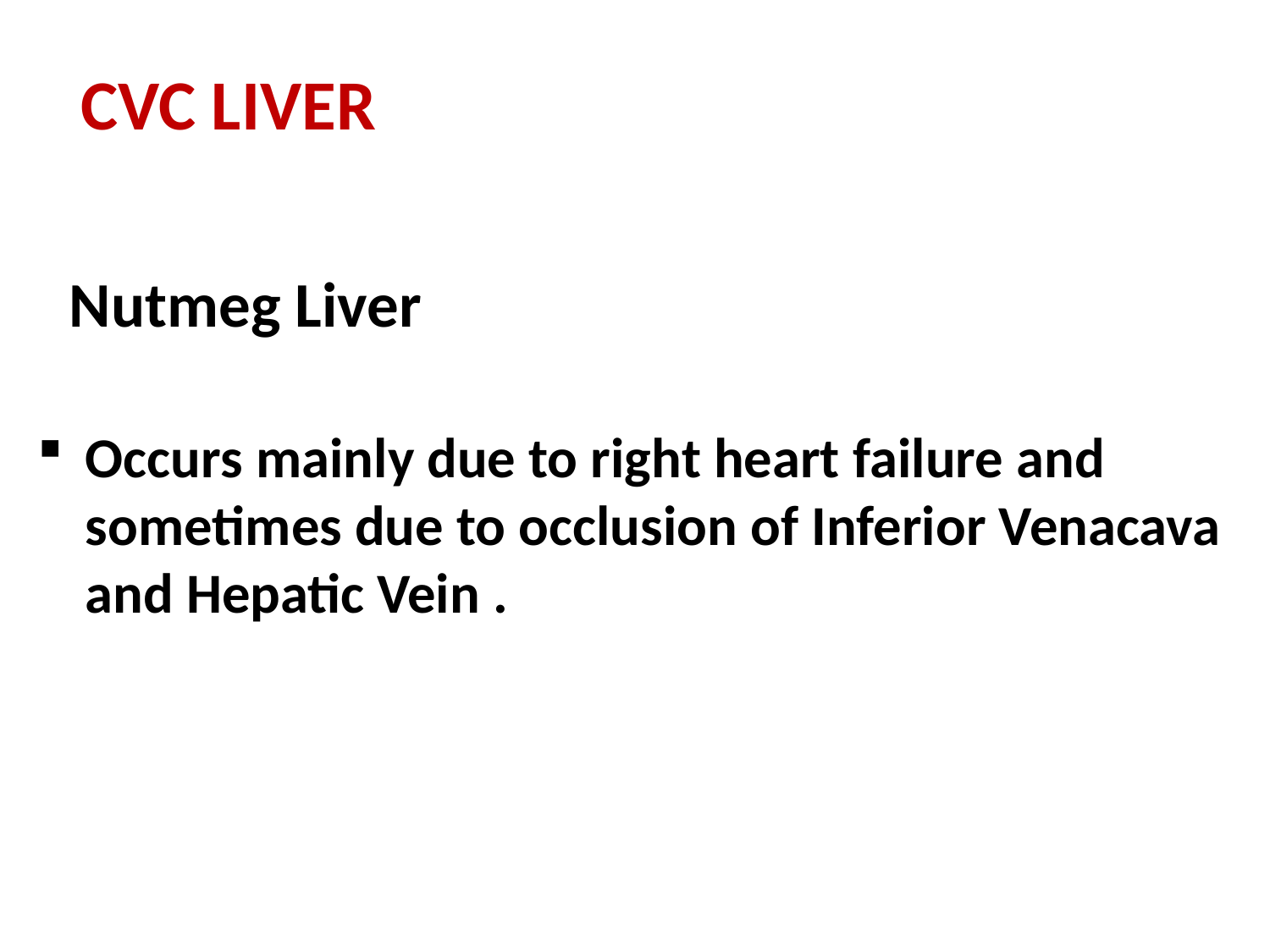

CVC LIVER

  Nutmeg Liver

Occurs mainly due to right heart failure and sometimes due to occlusion of Inferior Venacava and Hepatic Vein .